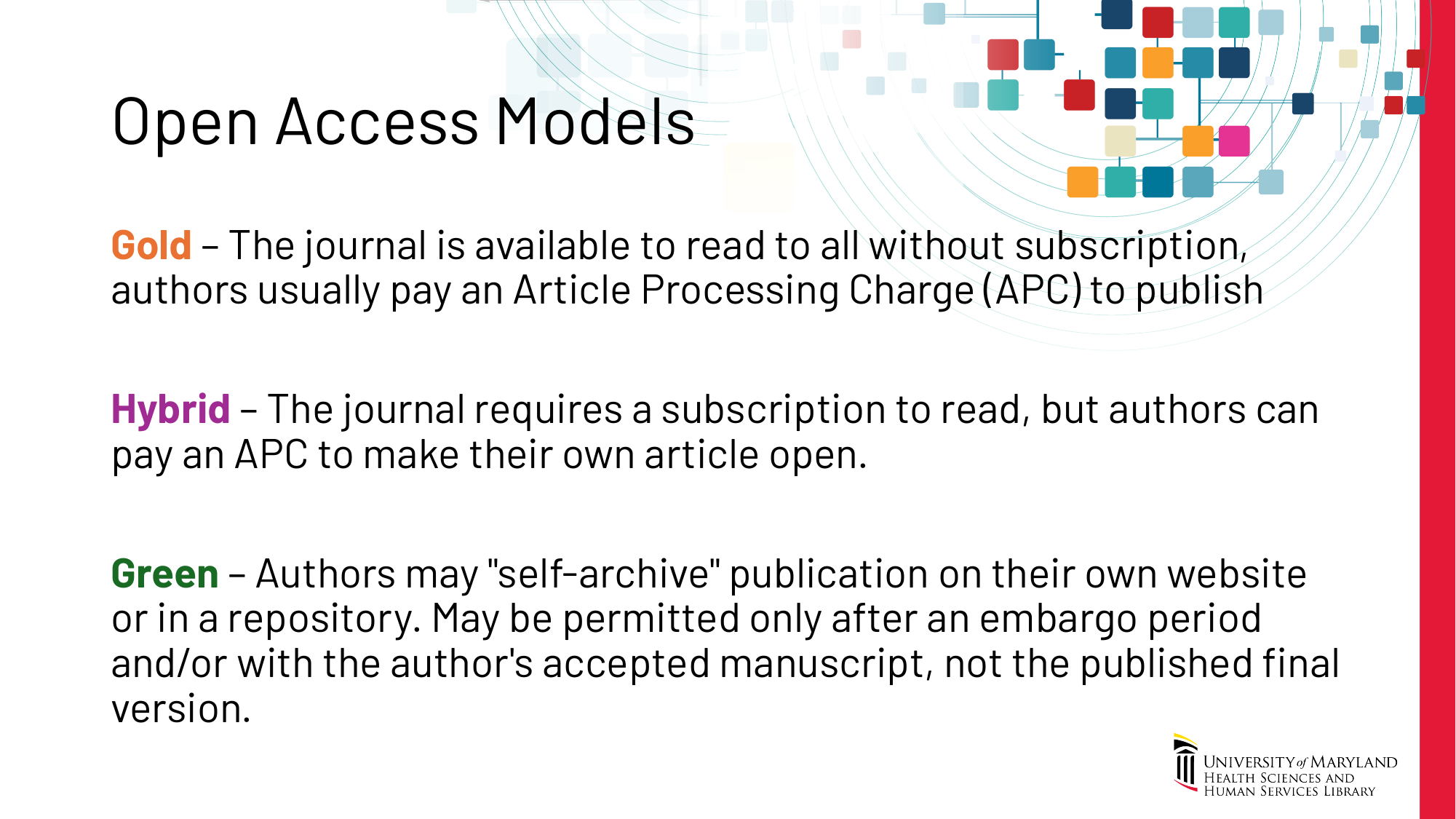

# Open Access Models
Gold – The journal is available to read to all without subscription, authors usually pay an Article Processing Charge (APC) to publish

Hybrid – The journal requires a subscription to read, but authors can pay an APC to make their own article open.

Green – Authors may "self-archive" publication on their own website or in a repository. May be permitted only after an embargo period and/or with the author's accepted manuscript, not the published final version.